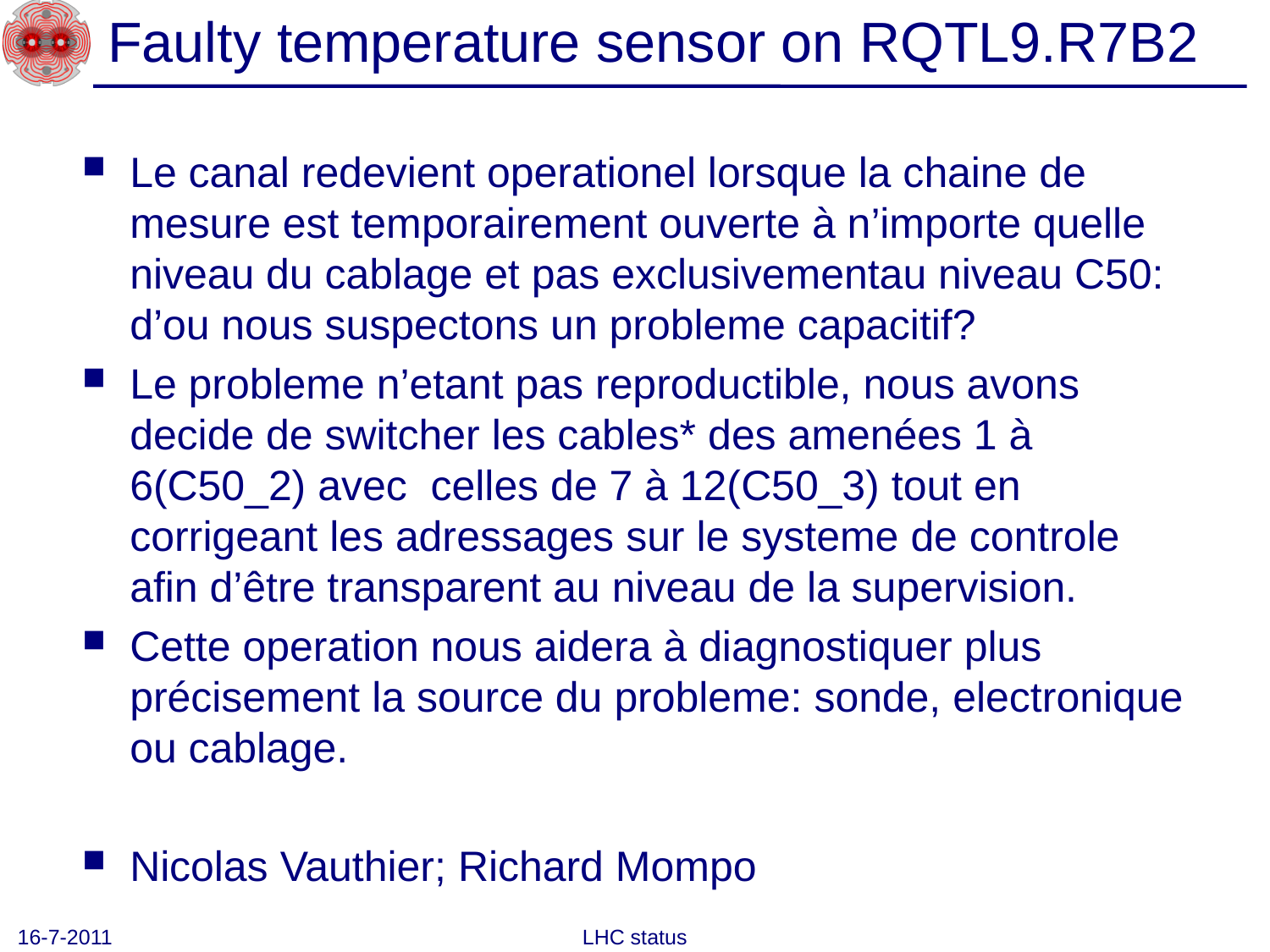

# Faulty temperature sensor on RQTL9.R7B2
Le canal redevient operationel lorsque la chaine de mesure est temporairement ouverte à n’importe quelle niveau du cablage et pas exclusivementau niveau C50: d’ou nous suspectons un probleme capacitif?
Le probleme n’etant pas reproductible, nous avons decide de switcher les cables* des amenées 1 à 6(C50_2) avec  celles de 7 à 12(C50_3) tout en corrigeant les adressages sur le systeme de controle afin d’être transparent au niveau de la supervision.
Cette operation nous aidera à diagnostiquer plus précisement la source du probleme: sonde, electronique ou cablage.

Nicolas Vauthier; Richard Mompo
16-7-2011
LHC status